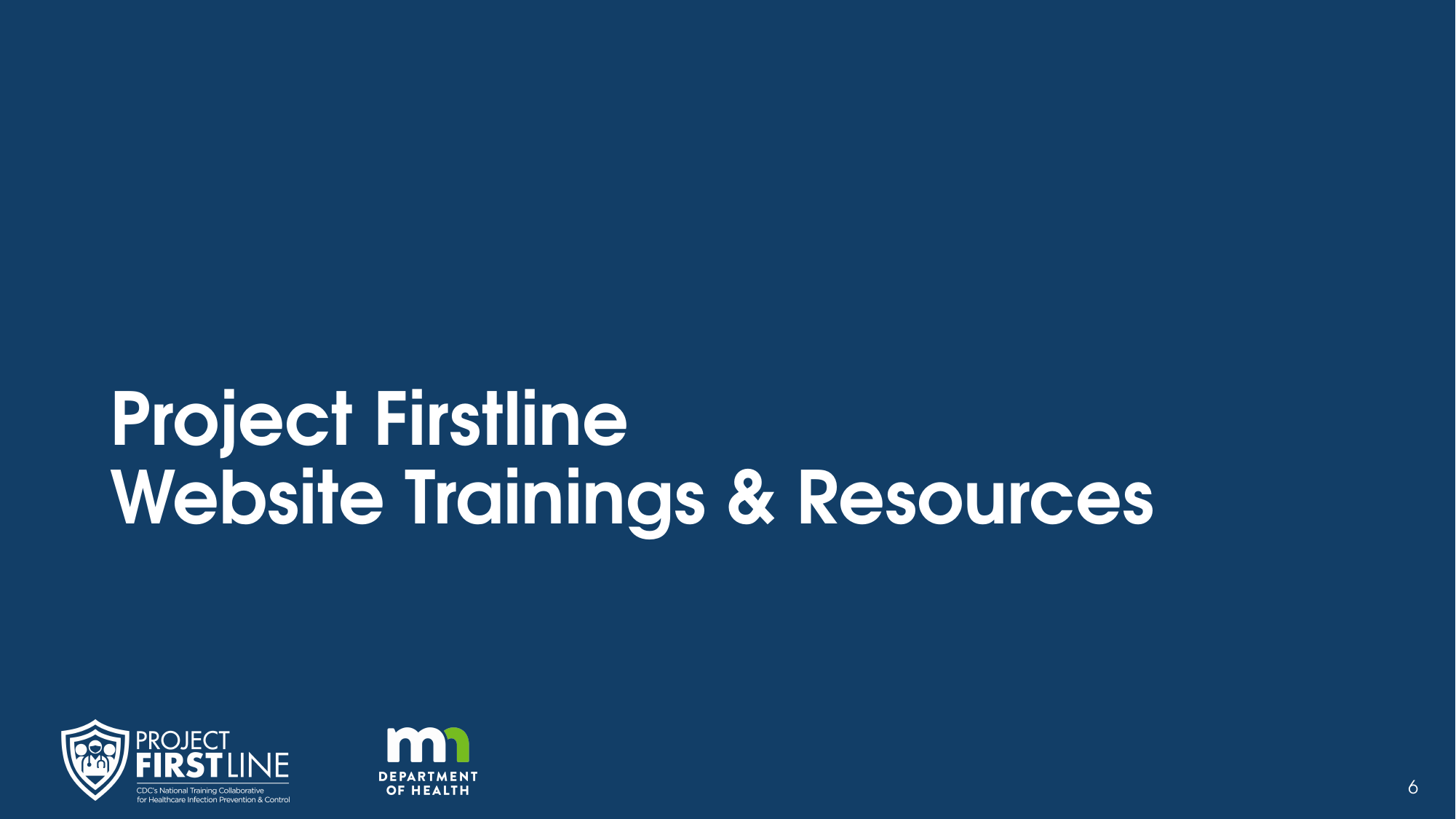

6
# Project Firstline Website Trainings & Resources